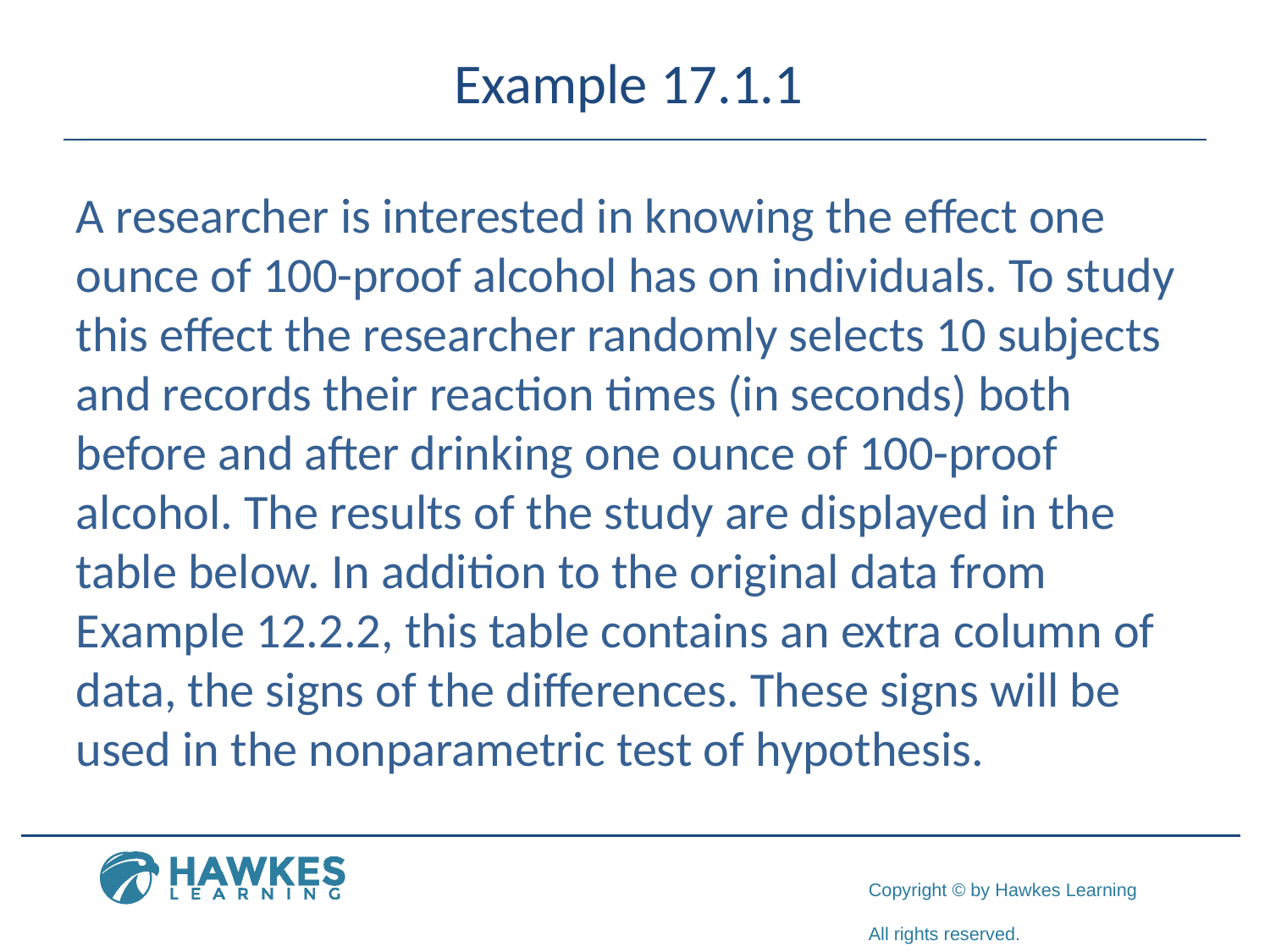

# Example 17.1.1
A researcher is interested in knowing the effect one ounce of 100-proof alcohol has on individuals. To study this effect the researcher randomly selects 10 subjects and records their reaction times (in seconds) both before and after drinking one ounce of 100-proof alcohol. The results of the study are displayed in the table below. In addition to the original data from Example 12.2.2, this table contains an extra column of data, the signs of the differences. These signs will be used in the nonparametric test of hypothesis.